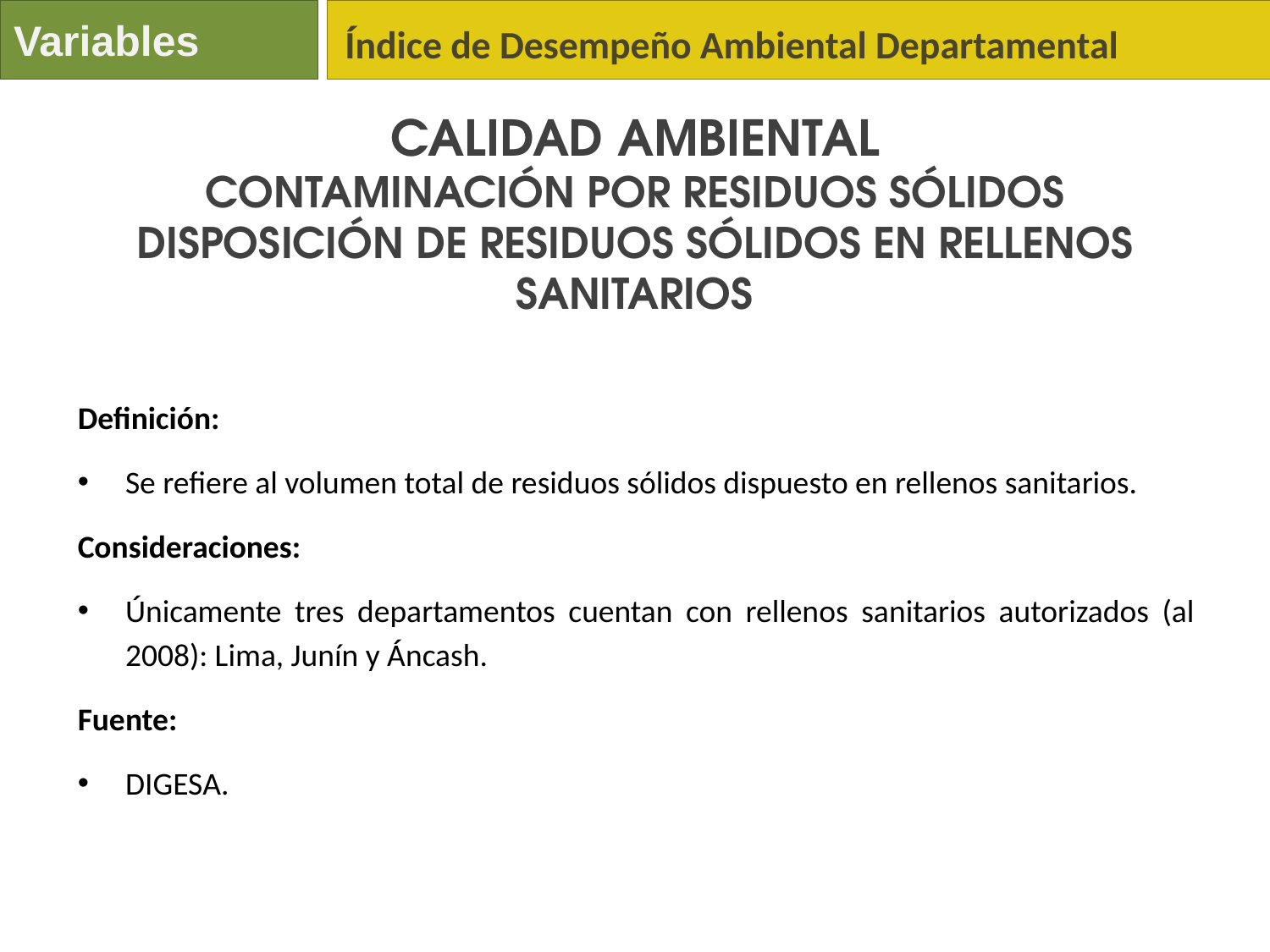

Variables
Índice de Desempeño Ambiental Departamental
Calidad Ambiental
Contaminación por residuos sólidos
Disposición de residuos sólidos en rellenos sanitarios
Definición:
Se refiere al volumen total de residuos sólidos dispuesto en rellenos sanitarios.
Consideraciones:
Únicamente tres departamentos cuentan con rellenos sanitarios autorizados (al 2008): Lima, Junín y Áncash.
Fuente:
DIGESA.